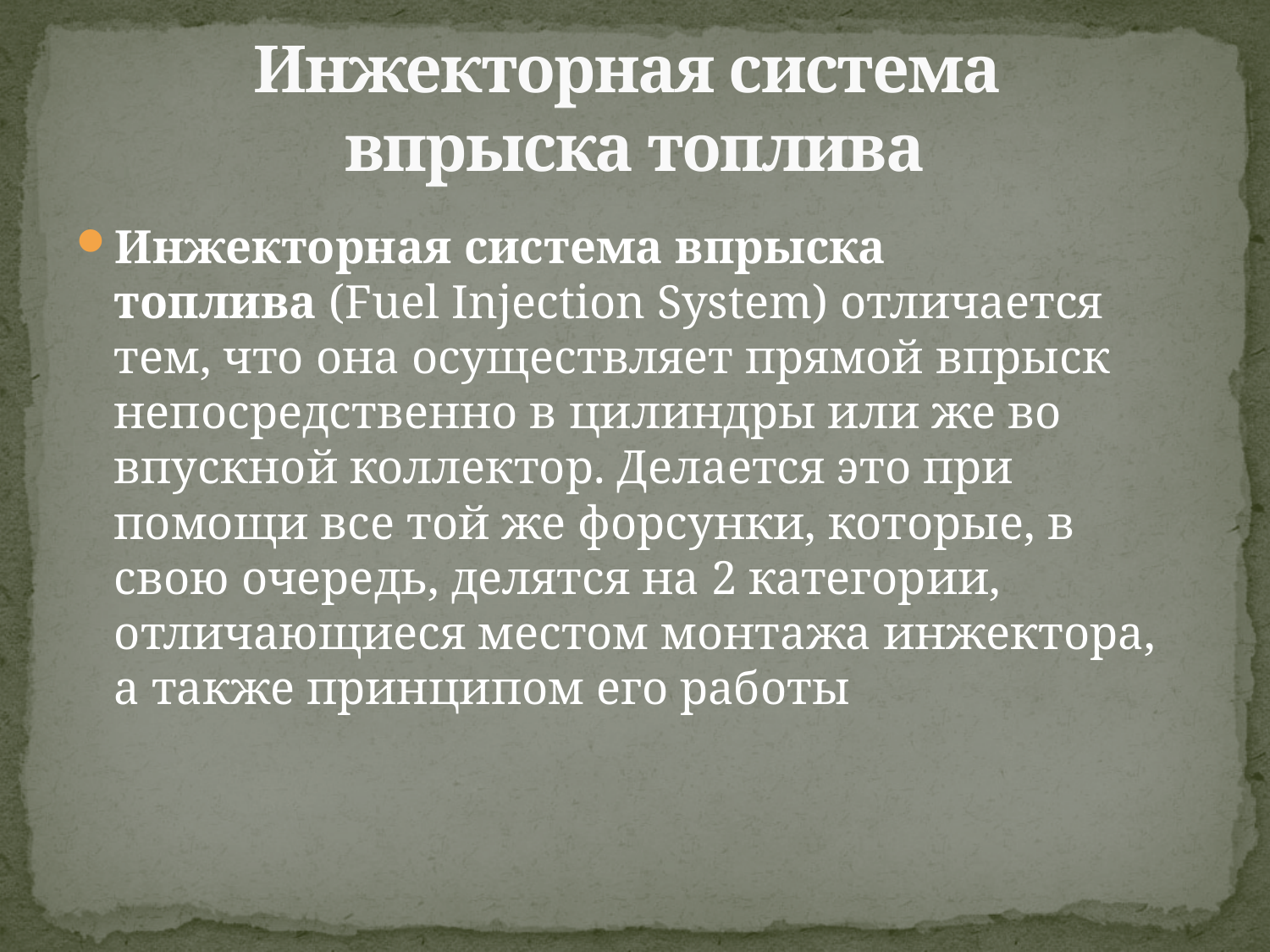

# Инжекторная система впрыска топлива
Инжекторная система впрыска топлива (Fuel Injection System) отличается тем, что она осуществляет прямой впрыск непосредственно в цилиндры или же во впускной коллектор. Делается это при помощи все той же форсунки, которые, в свою очередь, делятся на 2 категории, отличающиеся местом монтажа инжектора, а также принципом его работы